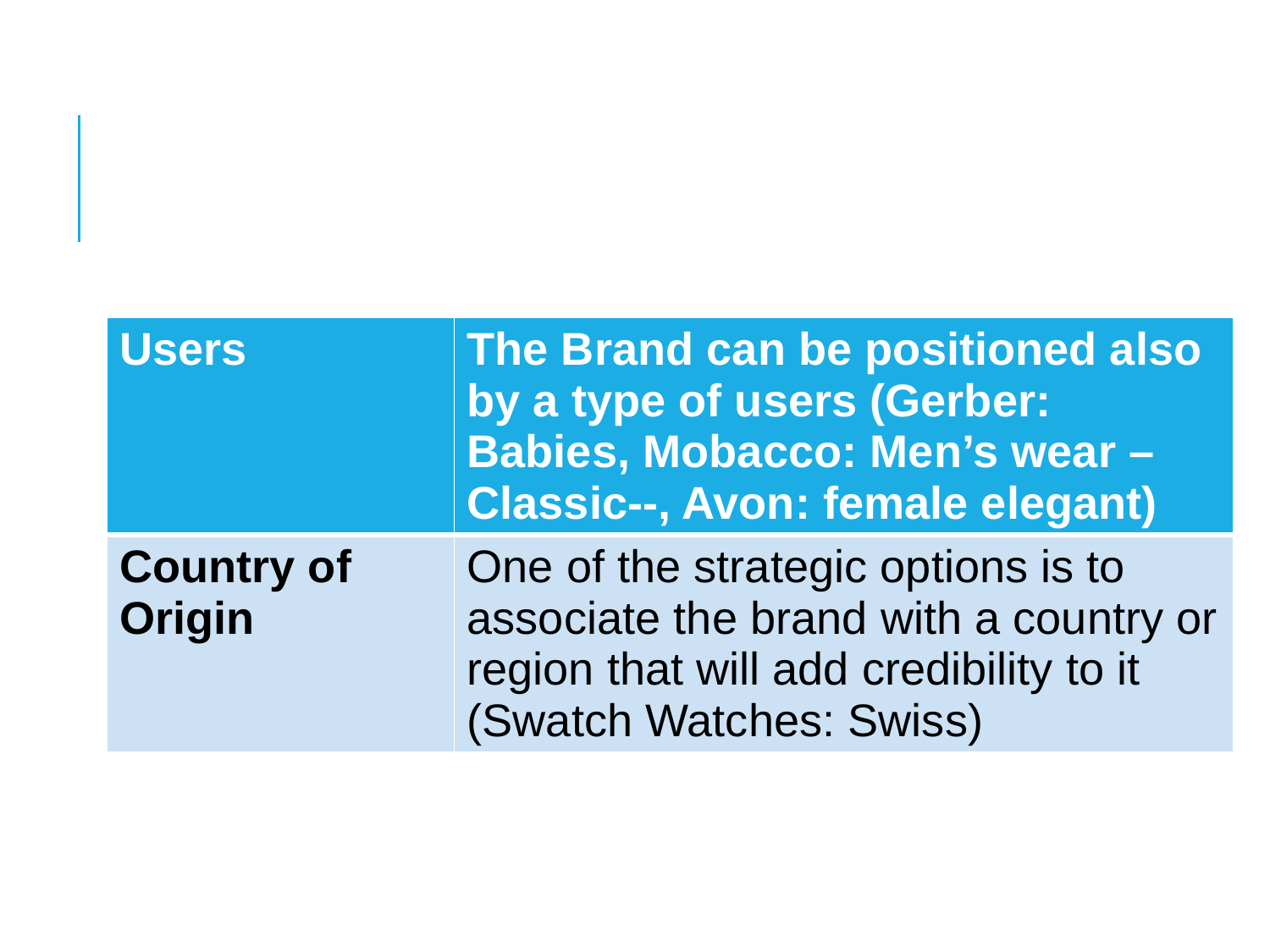

#
| Users | The Brand can be positioned also by a type of users (Gerber: Babies, Mobacco: Men’s wear –Classic--, Avon: female elegant) |
| --- | --- |
| Country of Origin | One of the strategic options is to associate the brand with a country or region that will add credibility to it (Swatch Watches: Swiss) |